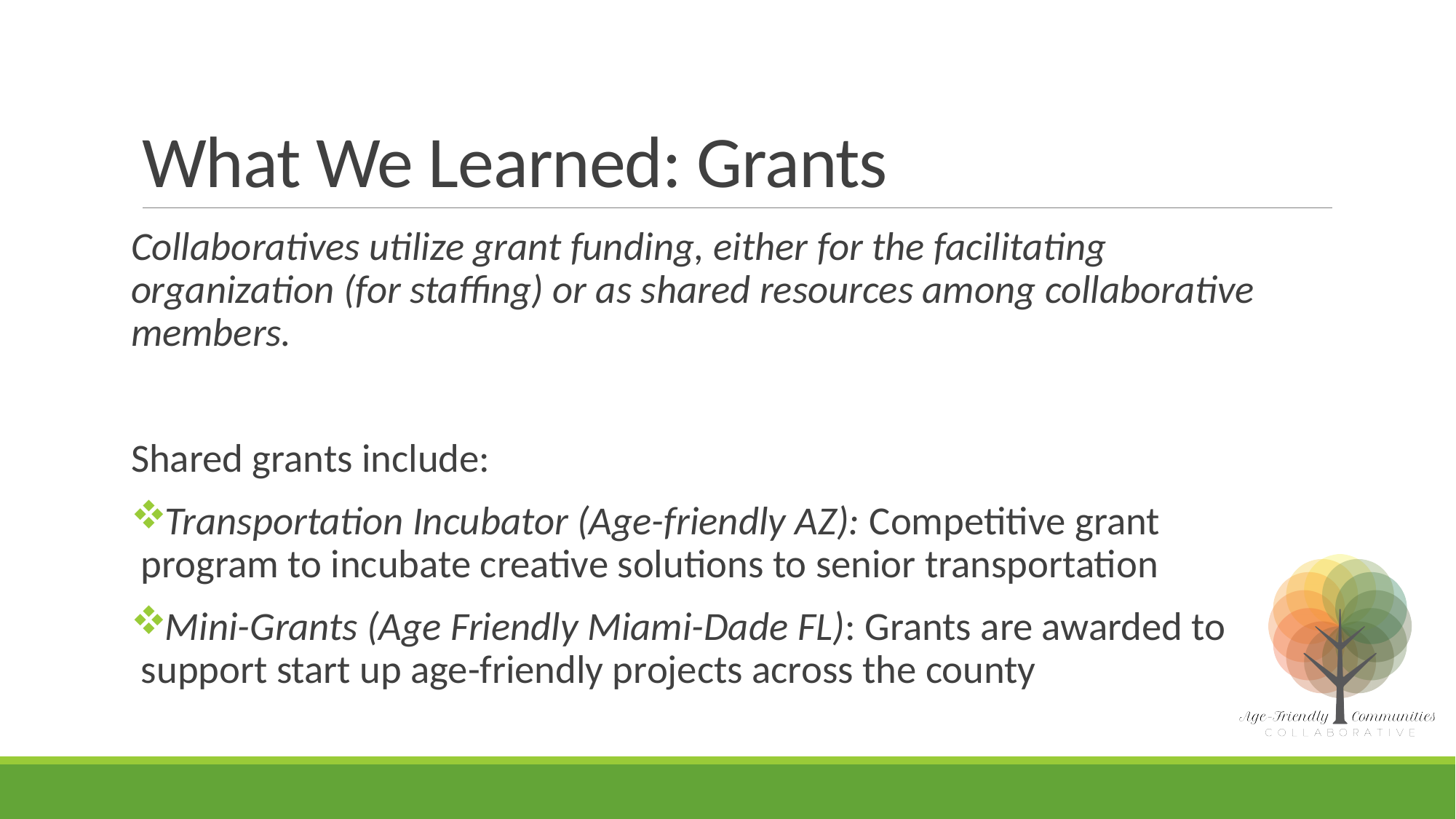

# What We Learned: Grants
Collaboratives utilize grant funding, either for the facilitating organization (for staffing) or as shared resources among collaborative members.

Shared grants include:
Transportation Incubator (Age-friendly AZ): Competitive grant program to incubate creative solutions to senior transportation
Mini-Grants (Age Friendly Miami-Dade FL): Grants are awarded to support start up age-friendly projects across the county